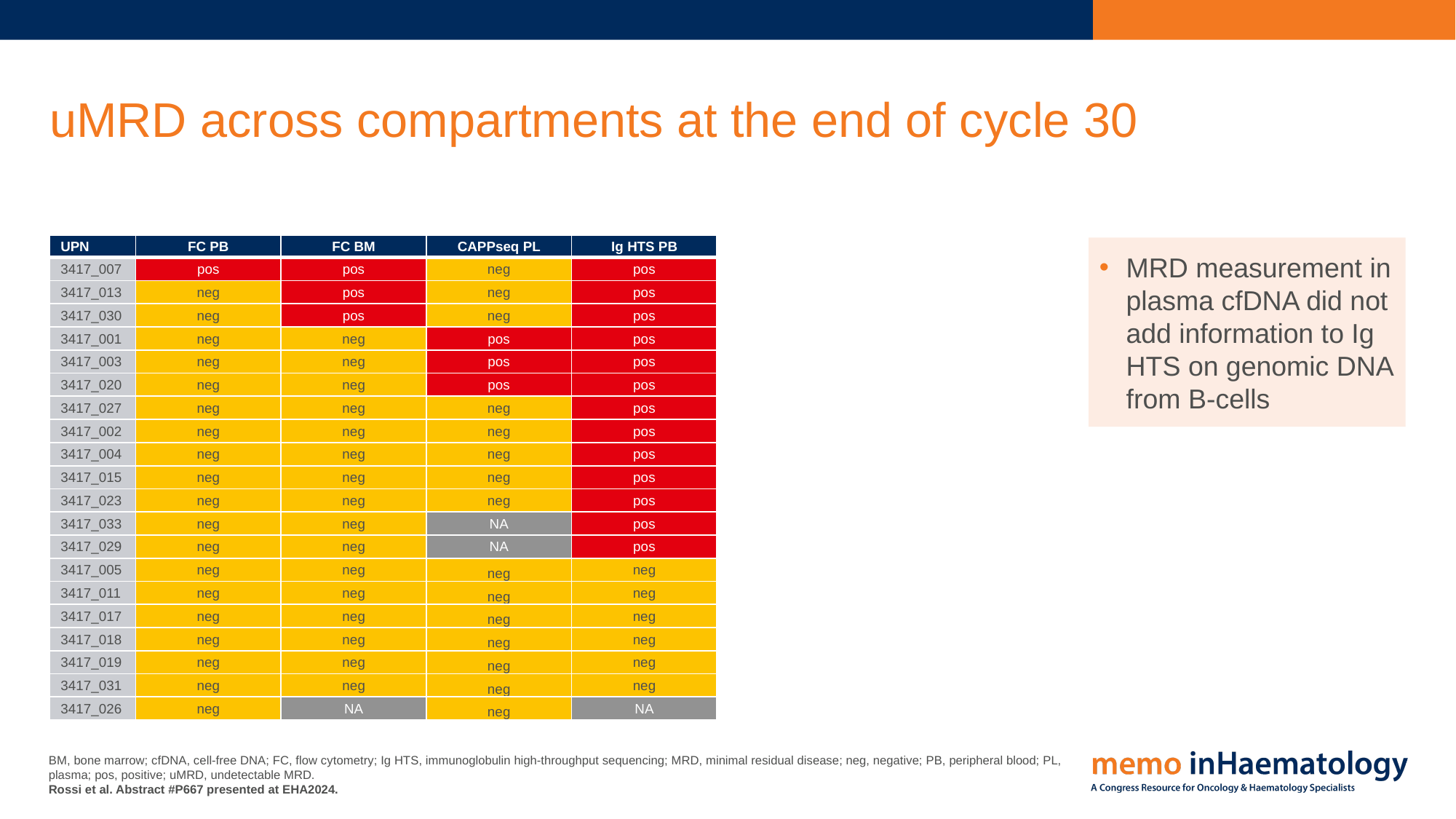

# uMRD across compartments at the end of cycle 30
| UPN | FC PB | FC BM | CAPPseq PL | Ig HTS PB |
| --- | --- | --- | --- | --- |
| 3417\_007 | pos | pos | neg | pos |
| 3417\_013 | neg | pos | neg | pos |
| 3417\_030 | neg | pos | neg | pos |
| 3417\_001 | neg | neg | pos | pos |
| 3417\_003 | neg | neg | pos | pos |
| 3417\_020 | neg | neg | pos | pos |
| 3417\_027 | neg | neg | neg | pos |
| 3417\_002 | neg | neg | neg | pos |
| 3417\_004 | neg | neg | neg | pos |
| 3417\_015 | neg | neg | neg | pos |
| 3417\_023 | neg | neg | neg | pos |
| 3417\_033 | neg | neg | NA | pos |
| 3417\_029 | neg | neg | NA | pos |
| 3417\_005 | neg | neg | neg | neg |
| 3417\_011 | neg | neg | neg | neg |
| 3417\_017 | neg | neg | neg | neg |
| 3417\_018 | neg | neg | neg | neg |
| 3417\_019 | neg | neg | neg | neg |
| 3417\_031 | neg | neg | neg | neg |
| 3417\_026 | neg | NA | neg | NA |
MRD measurement in plasma cfDNA did not add information to Ig HTS on genomic DNA from B-cells
BM, bone marrow; cfDNA, cell-free DNA; FC, flow cytometry; Ig HTS, immunoglobulin high-throughput sequencing; MRD, minimal residual disease; neg, negative; PB, peripheral blood; PL, plasma; pos, positive; uMRD, undetectable MRD.
Rossi et al. Abstract #P667 presented at EHA2024.